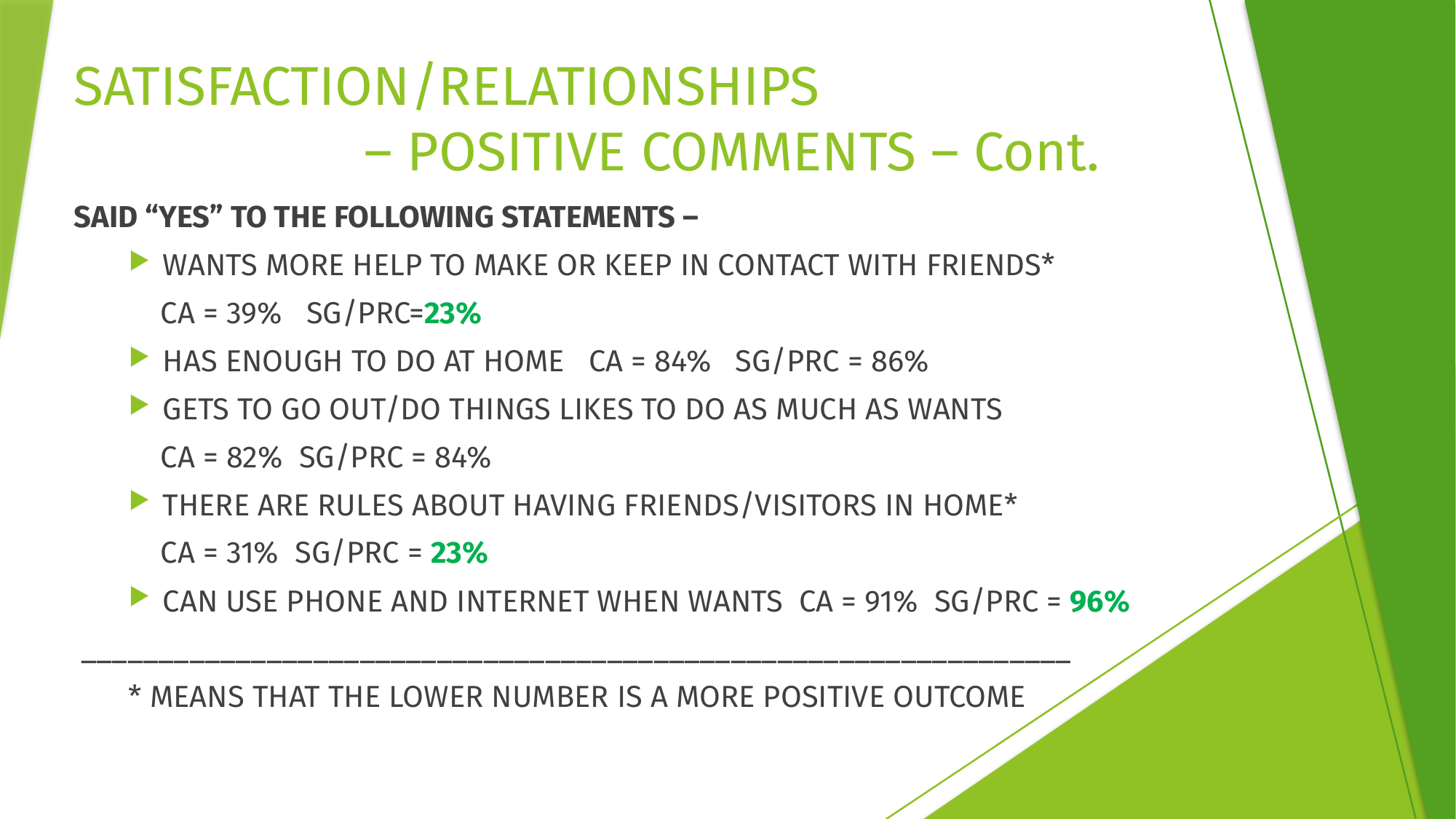

# SATISFACTION/RELATIONSHIPS – POSITIVE COMMENTS – Cont.
SAID “YES” TO THE FOLLOWING STATEMENTS –
WANTS MORE HELP TO MAKE OR KEEP IN CONTACT WITH FRIENDS*
    CA = 39%   SG/PRC=23%
HAS ENOUGH TO DO AT HOME   CA = 84%   SG/PRC = 86%
GETS TO GO OUT/DO THINGS LIKES TO DO AS MUCH AS WANTS
    CA = 82%  SG/PRC = 84%
THERE ARE RULES ABOUT HAVING FRIENDS/VISITORS IN HOME*
    CA = 31%  SG/PRC = 23%
CAN USE PHONE AND INTERNET WHEN WANTS  CA = 91%  SG/PRC = 96%
________________________________________________________________
* MEANS THAT THE LOWER NUMBER IS A MORE POSITIVE OUTCOME